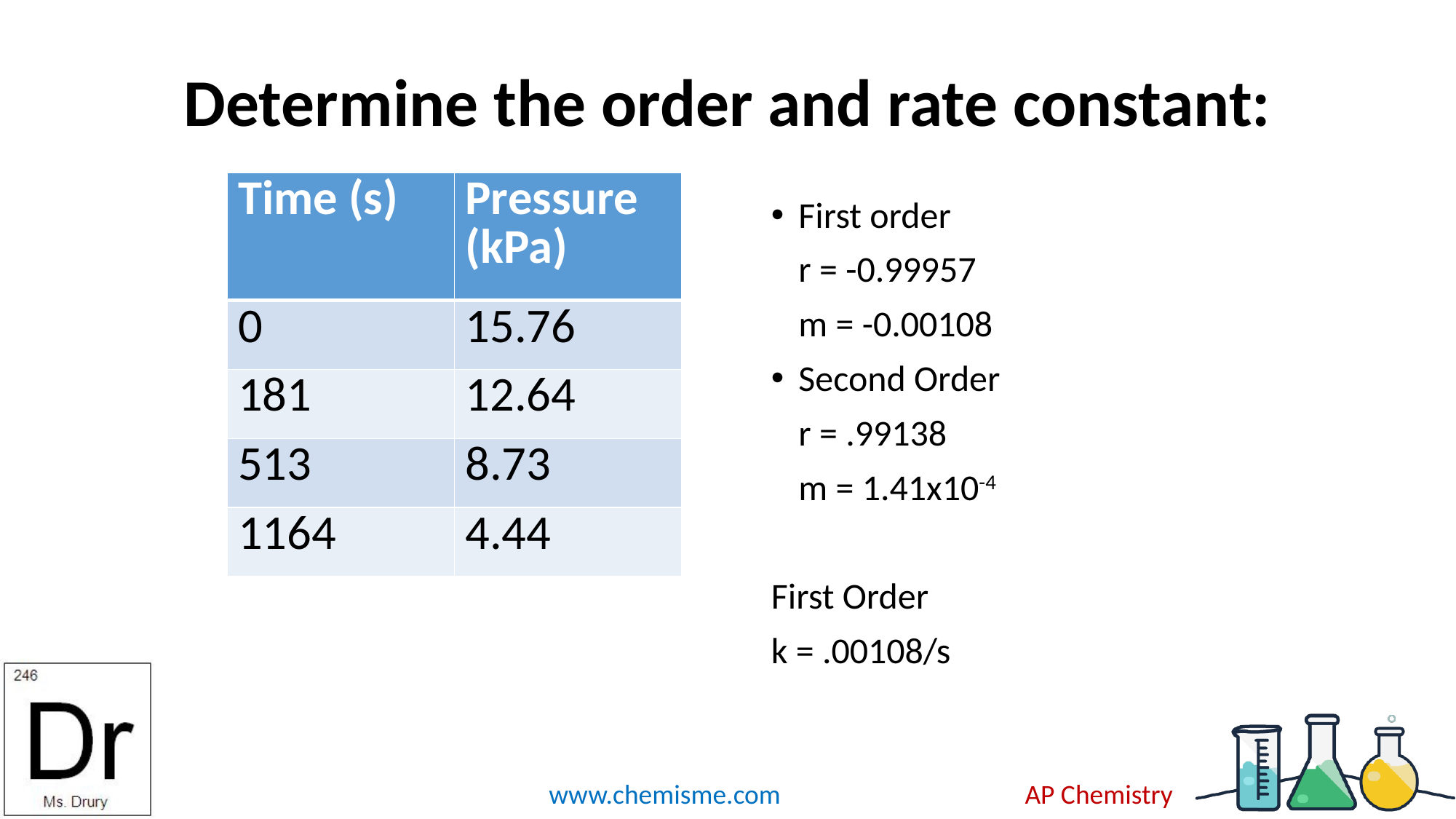

# Determine the order and rate constant:
| Time (s) | Pressure (kPa) |
| --- | --- |
| 0 | 15.76 |
| 181 | 12.64 |
| 513 | 8.73 |
| 1164 | 4.44 |
First order
	r = -0.99957
	m = -0.00108
Second Order
	r = .99138
	m = 1.41x10-4

First Order
k = .00108/s